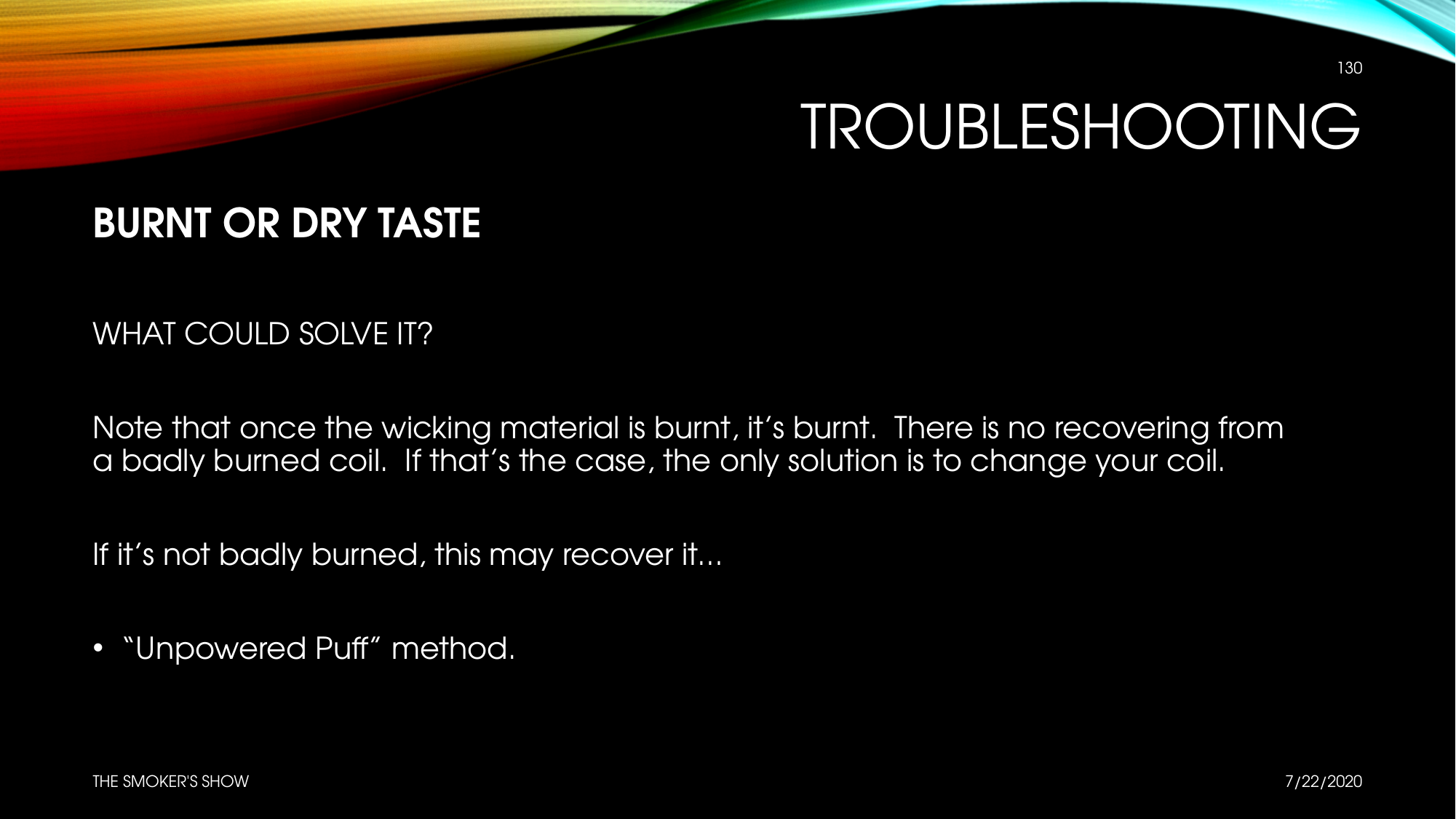

130
# Troubleshooting
BURNT OR DRY TASTE

WHAT COULD SOLVE IT?

Note that once the wicking material is burnt, it’s burnt.  There is no recovering from a badly burned coil.  If that’s the case, the only solution is to change your coil.

If it’s not badly burned, this may recover it…

“Unpowered Puff” method.

THE SMOKER'S SHOW
7/22/2020